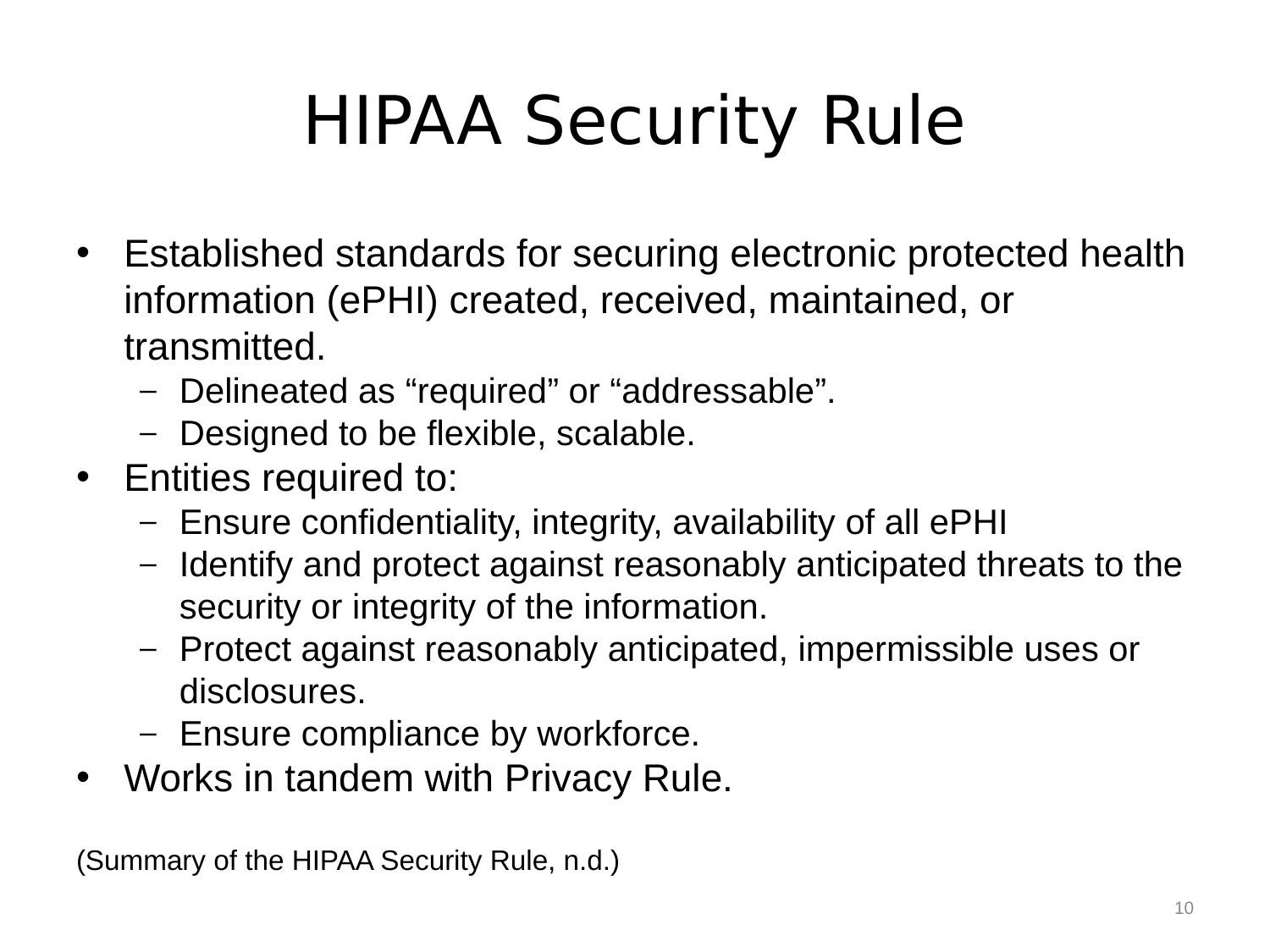

# HIPAA Security Rule
Established standards for securing electronic protected health information (ePHI) created, received, maintained, or transmitted.
Delineated as “required” or “addressable”.
Designed to be flexible, scalable.
Entities required to:
Ensure confidentiality, integrity, availability of all ePHI
Identify and protect against reasonably anticipated threats to the security or integrity of the information.
Protect against reasonably anticipated, impermissible uses or disclosures.
Ensure compliance by workforce.
Works in tandem with Privacy Rule.
(Summary of the HIPAA Security Rule, n.d.)
10